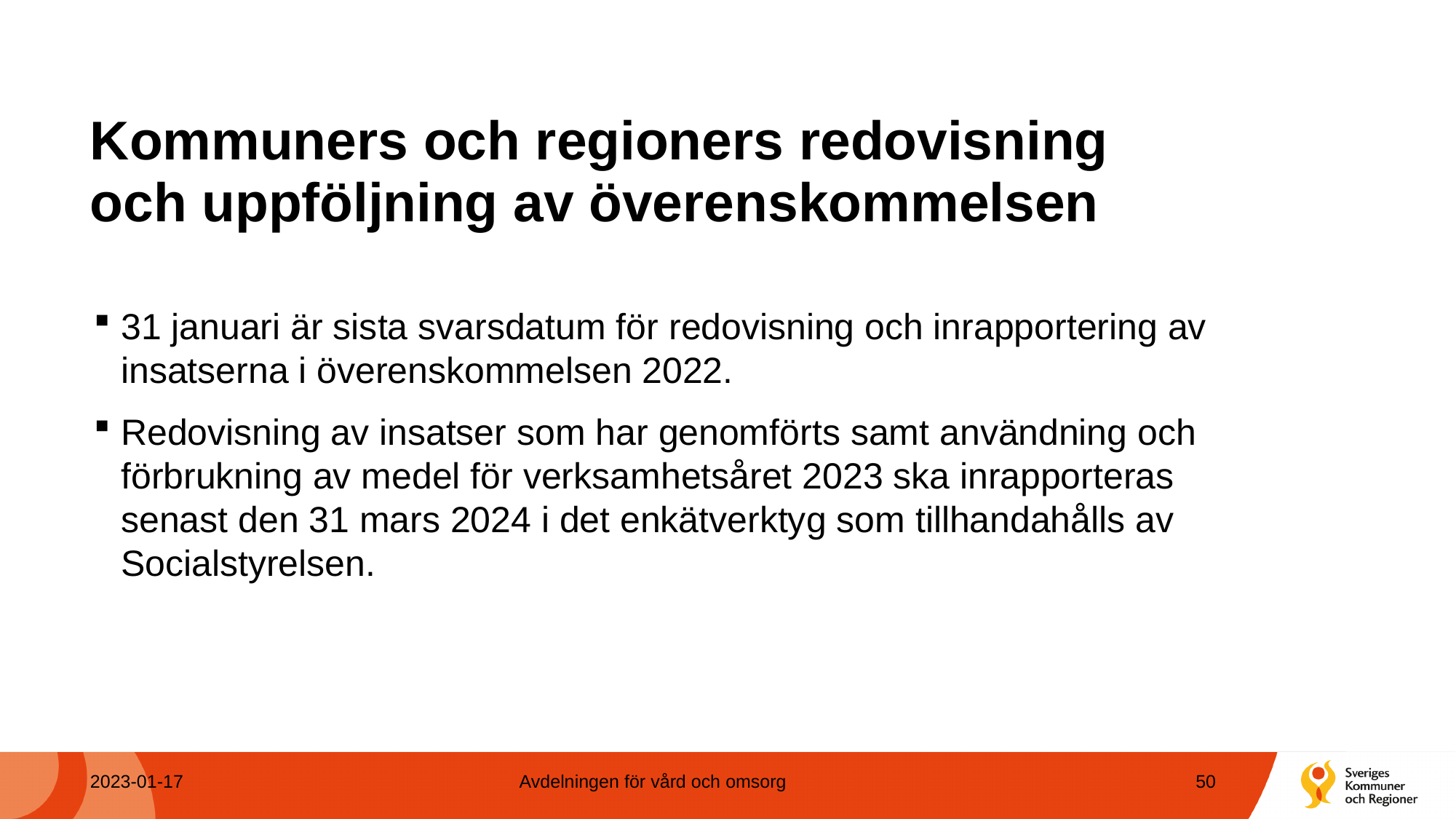

# Kommuners och regioners redovisning och uppföljning av överenskommelsen
31 januari är sista svarsdatum för redovisning och inrapportering av insatserna i överenskommelsen 2022.
Redovisning av insatser som har genomförts samt användning och förbrukning av medel för verksamhetsåret 2023 ska inrapporteras senast den 31 mars 2024 i det enkätverktyg som tillhandahålls av Socialstyrelsen.
2023-01-17
Avdelningen för vård och omsorg
50